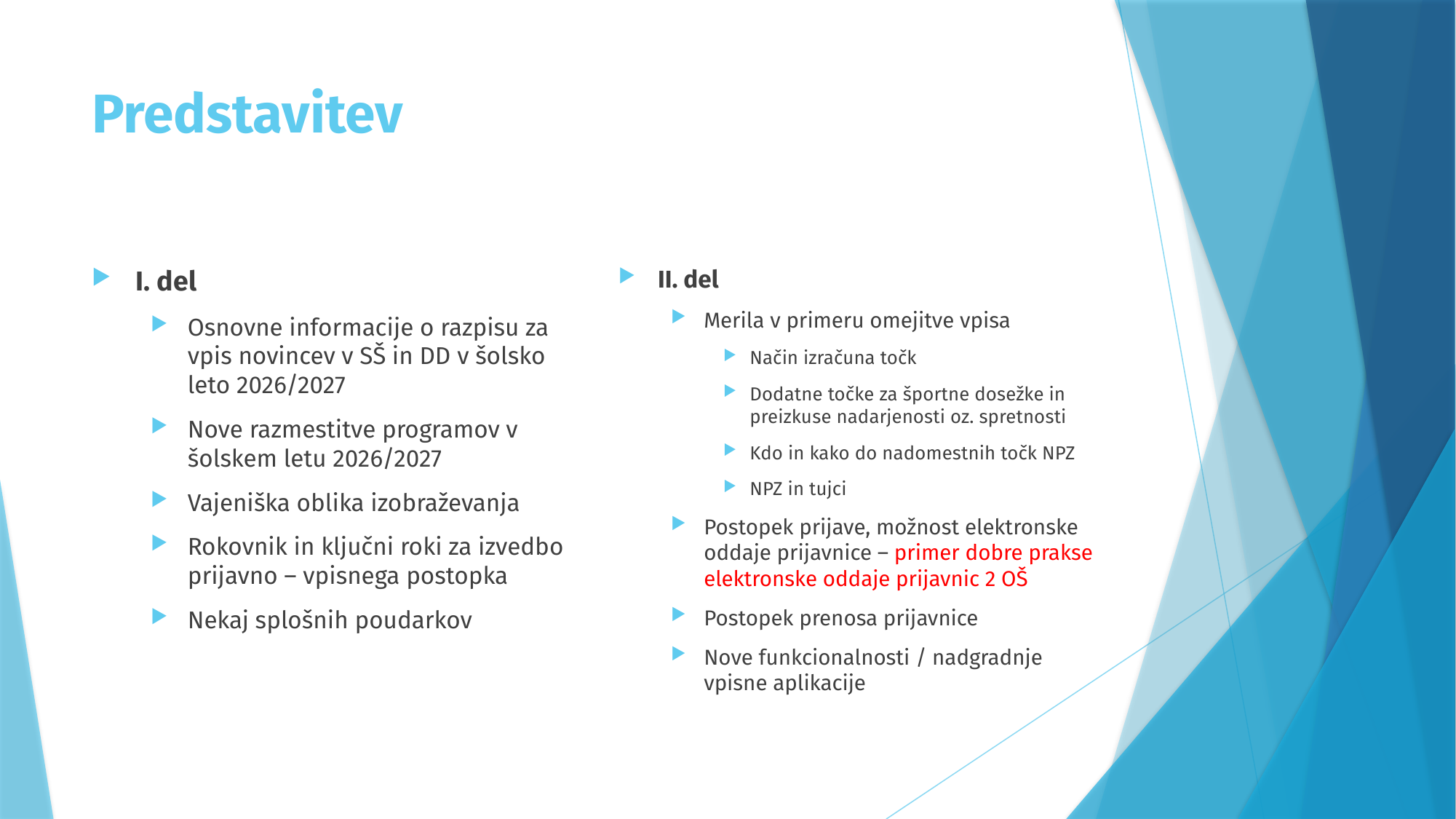

# Predstavitev
I. del
Osnovne informacije o razpisu za vpis novincev v SŠ in DD v šolsko leto 2026/2027
Nove razmestitve programov v šolskem letu 2026/2027
Vajeniška oblika izobraževanja
Rokovnik in ključni roki za izvedbo prijavno – vpisnega postopka
Nekaj splošnih poudarkov

II. del
Merila v primeru omejitve vpisa
Način izračuna točk
Dodatne točke za športne dosežke in preizkuse nadarjenosti oz. spretnosti
Kdo in kako do nadomestnih točk NPZ
NPZ in tujci
Postopek prijave, možnost elektronske oddaje prijavnice – primer dobre prakse elektronske oddaje prijavnic 2 OŠ
Postopek prenosa prijavnice
Nove funkcionalnosti / nadgradnje vpisne aplikacije